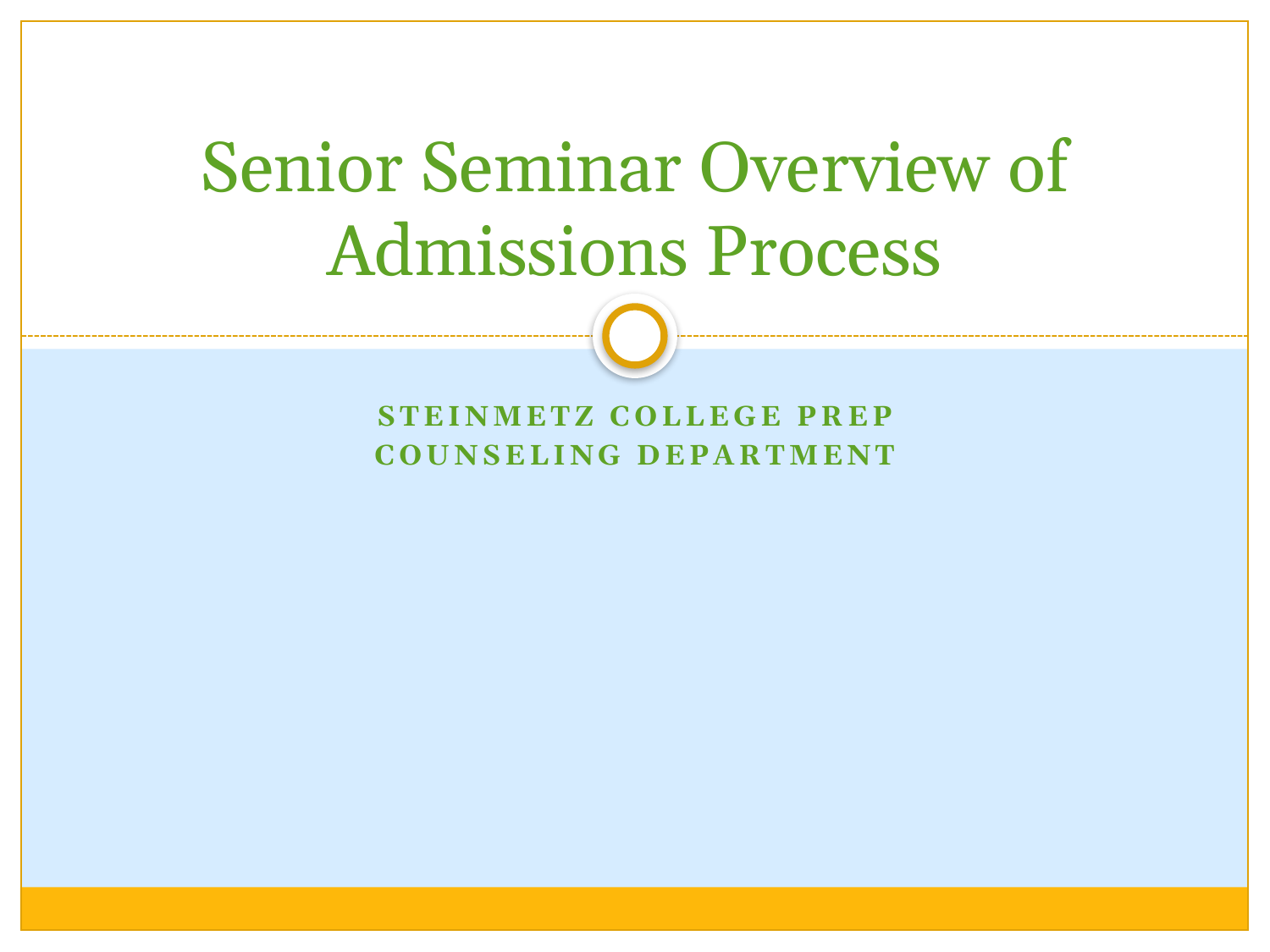

# Senior Seminar Overview of Admissions Process
Steinmetz College Prep
Counseling Department